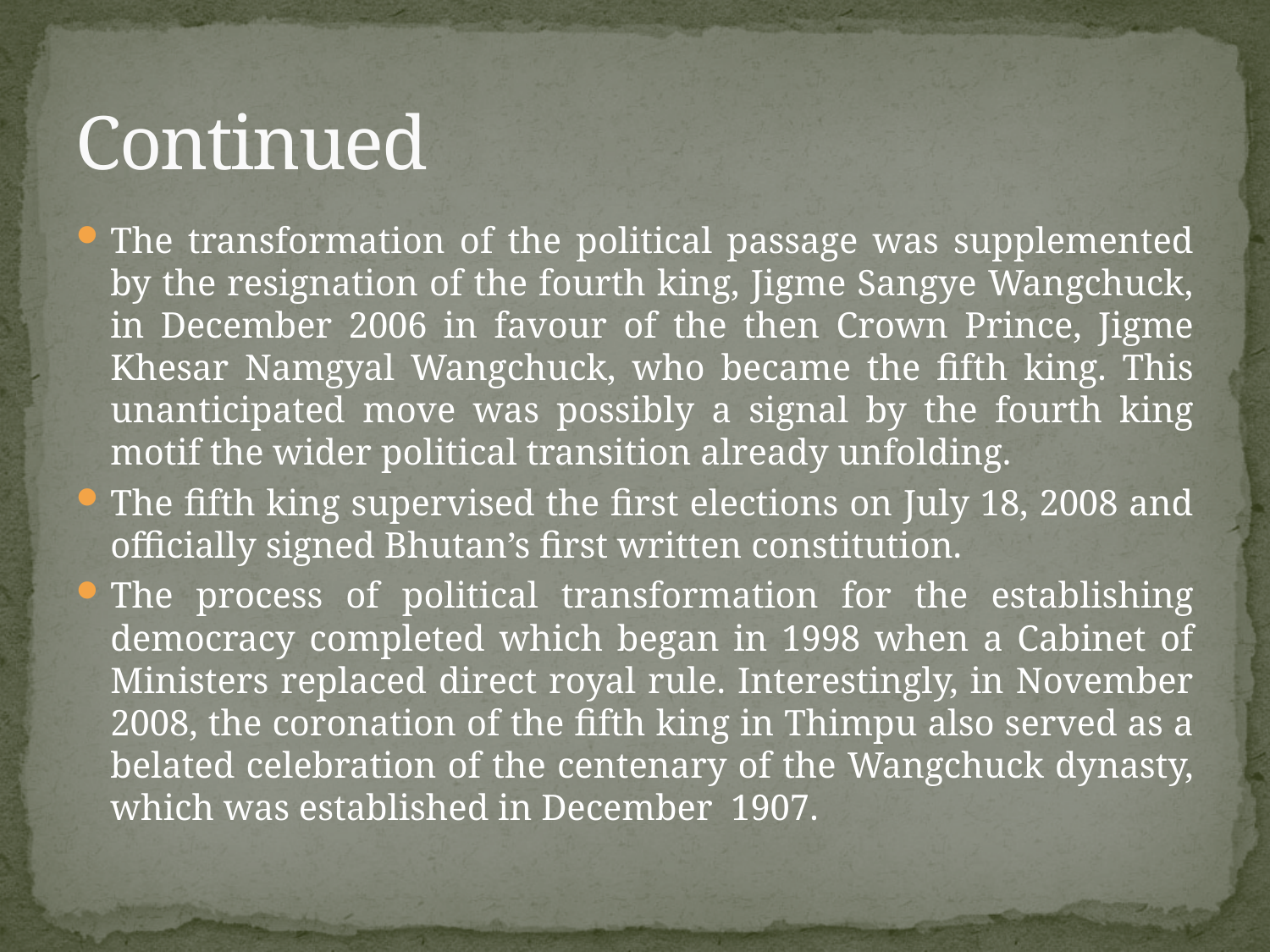

# Continued
The transformation of the political passage was supplemented by the resignation of the fourth king, Jigme Sangye Wangchuck, in December 2006 in favour of the then Crown Prince, Jigme Khesar Namgyal Wangchuck, who became the fifth king. This unanticipated move was possibly a signal by the fourth king motif the wider political transition already unfolding.
The fifth king supervised the first elections on July 18, 2008 and officially signed Bhutan’s first written constitution.
The process of political transformation for the establishing democracy completed which began in 1998 when a Cabinet of Ministers replaced direct royal rule. Interestingly, in November 2008, the coronation of the fifth king in Thimpu also served as a belated celebration of the centenary of the Wangchuck dynasty, which was established in December  1907.